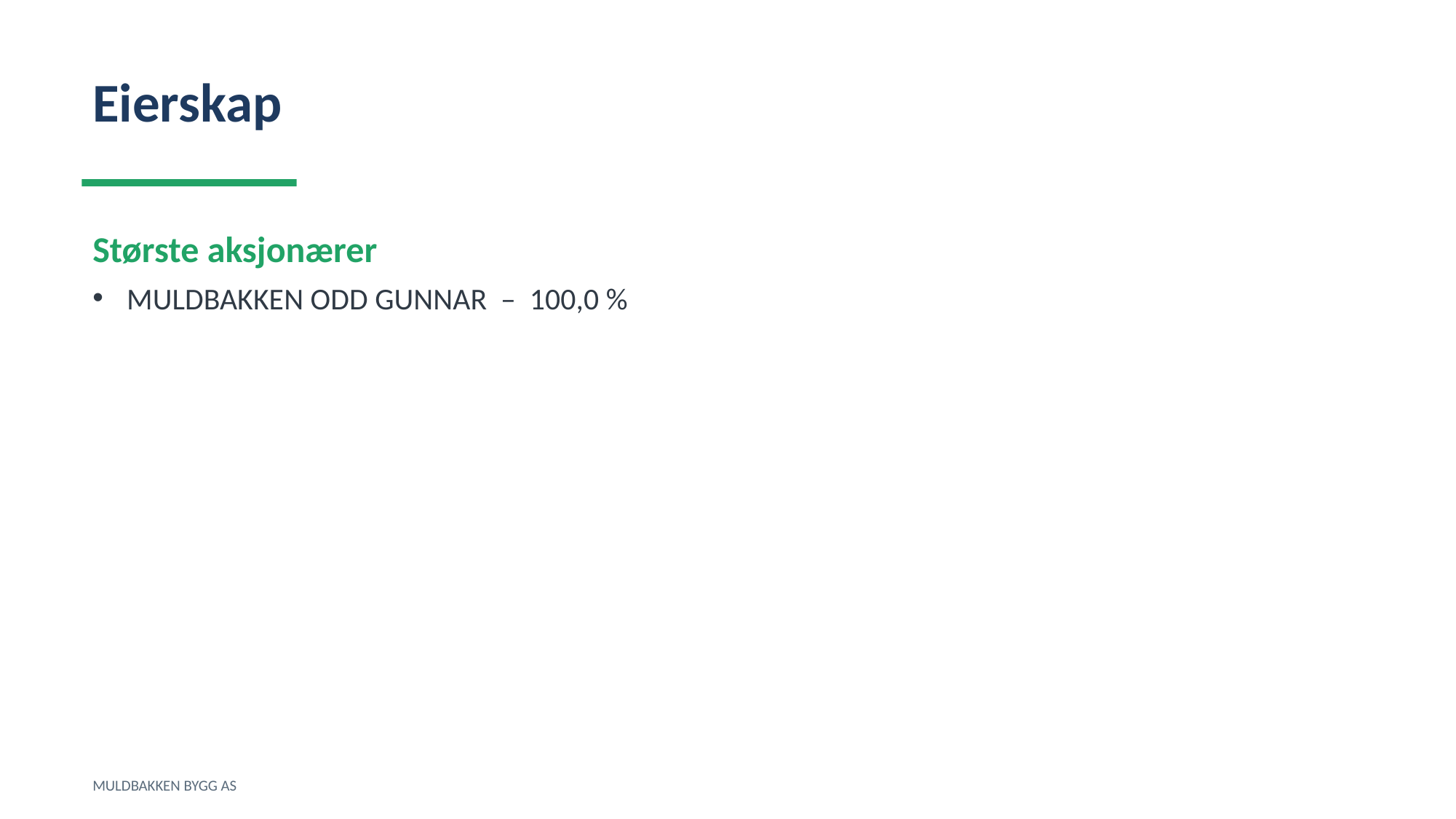

Eierskap

Største aksjonærer
MULDBAKKEN ODD GUNNAR  –  100,0 %
MULDBAKKEN BYGG AS